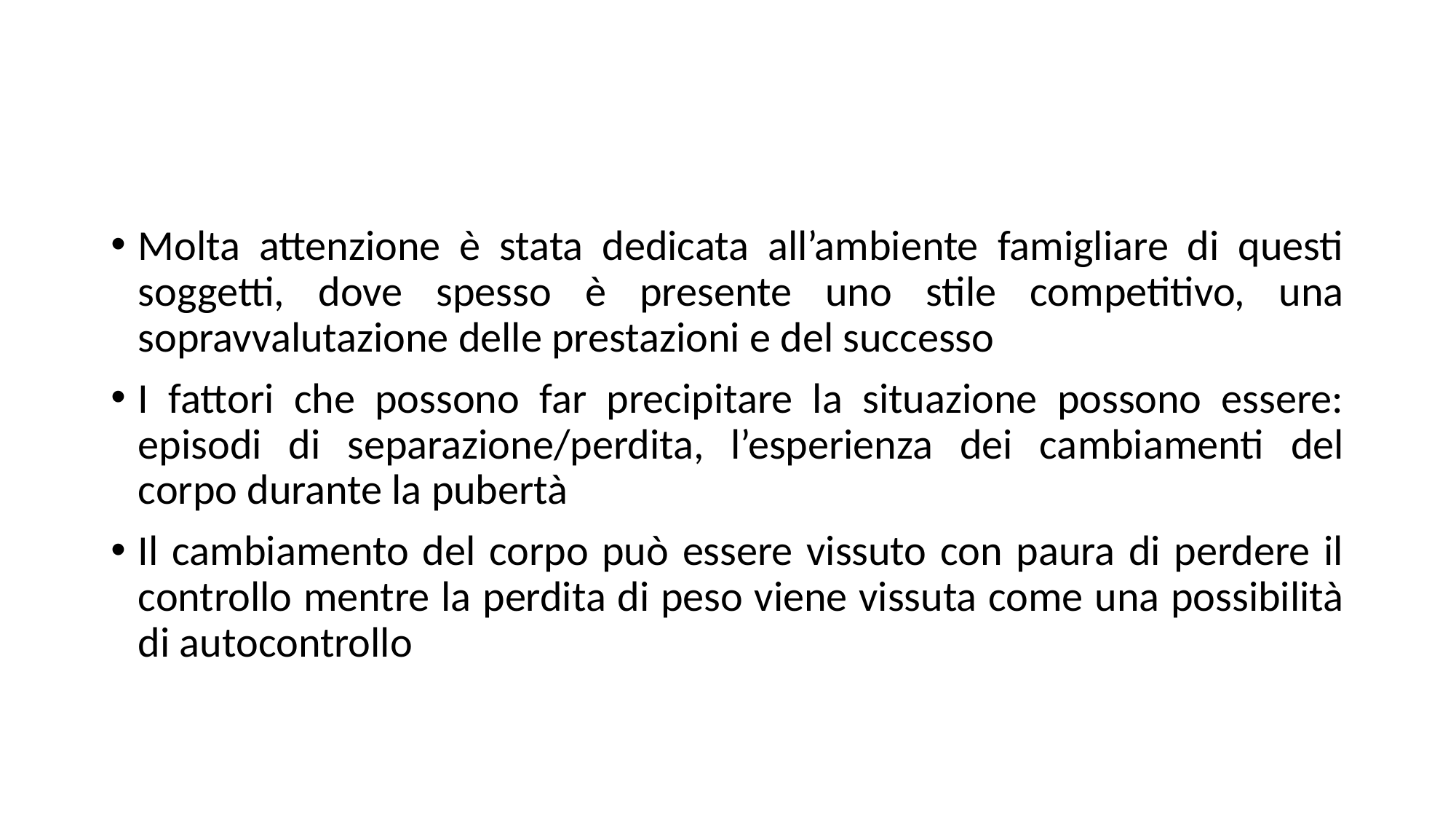

#
Molta attenzione è stata dedicata all’ambiente famigliare di questi soggetti, dove spesso è presente uno stile competitivo, una sopravvalutazione delle prestazioni e del successo
I fattori che possono far precipitare la situazione possono essere: episodi di separazione/perdita, l’esperienza dei cambiamenti del corpo durante la pubertà
Il cambiamento del corpo può essere vissuto con paura di perdere il controllo mentre la perdita di peso viene vissuta come una possibilità di autocontrollo